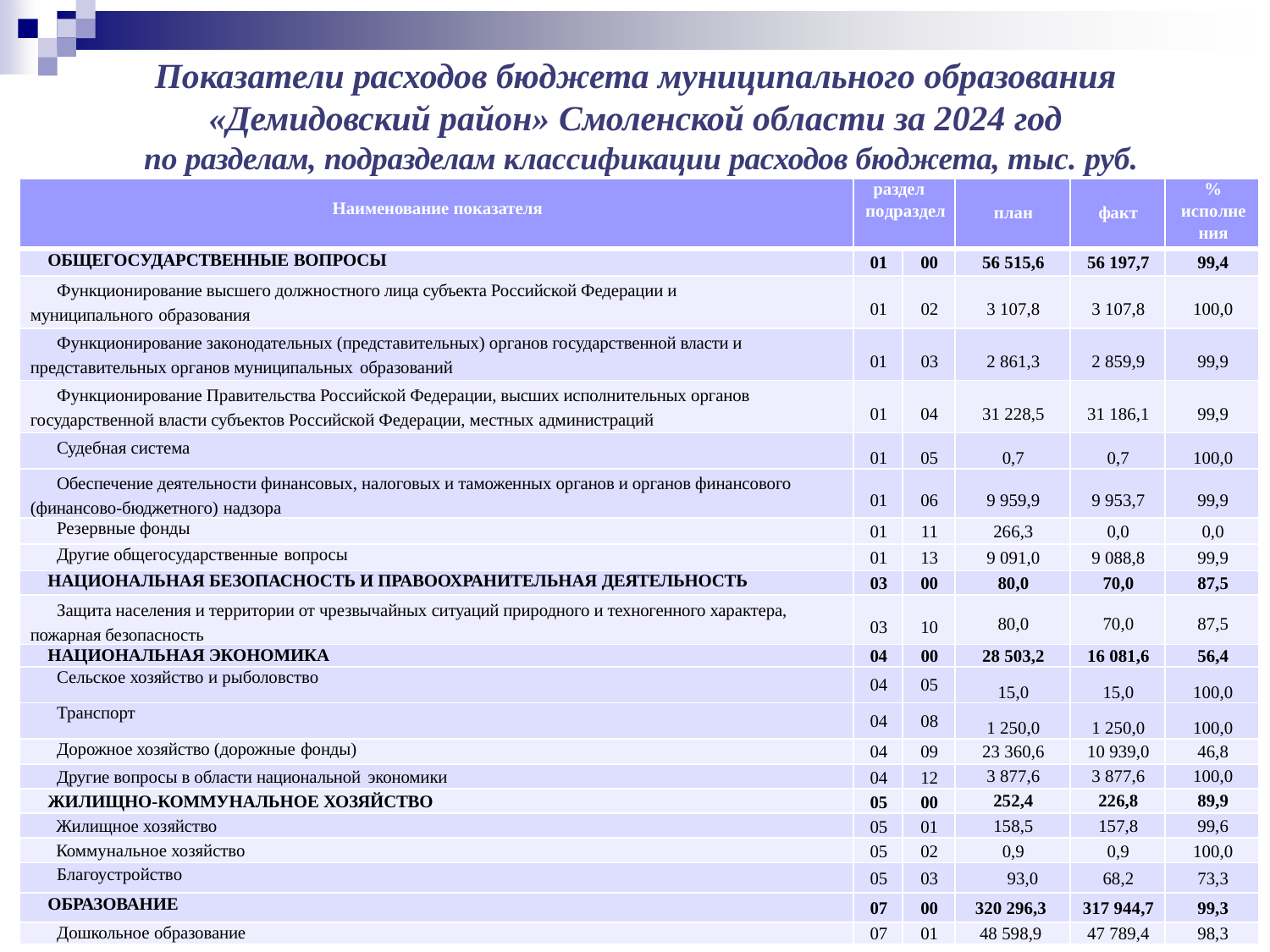

# Показатели расходов бюджета муниципального образования
«Демидовский район» Смоленской области за 2024 год

по разделам, подразделам классификации расходов бюджета, тыс. руб.
| Наименование показателя | раздел подраздел |  | план | факт | % исполнения |
| --- | --- | --- | --- | --- | --- |
| ОБЩЕГОСУДАРСТВЕННЫЕ ВОПРОСЫ | 01 | 00 | 56 515,6 | 56 197,7 | 99,4 |
| Функционирование высшего должностного лица субъекта Российской Федерации и муниципального образования | 01 | 02 | 3 107,8 | 3 107,8 | 100,0 |
| Функционирование законодательных (представительных) органов государственной власти и представительных органов муниципальных образований | 01 | 03 | 2 861,3 | 2 859,9 | 99,9 |
| Функционирование Правительства Российской Федерации, высших исполнительных органов государственной власти субъектов Российской Федерации, местных администраций | 01 | 04 | 31 228,5 | 31 186,1 | 99,9 |
| Судебная система | 01 | 05 | 0,7 | 0,7 | 100,0 |
| Обеспечение деятельности финансовых, налоговых и таможенных органов и органов финансового (финансово-бюджетного) надзора | 01 | 06 | 9 959,9 | 9 953,7 | 99,9 |
| Резервные фонды | 01 | 11 | 266,3 | 0,0 | 0,0 |
| Другие общегосударственные вопросы | 01 | 13 | 9 091,0 | 9 088,8 | 99,9 |
| НАЦИОНАЛЬНАЯ БЕЗОПАСНОСТЬ И ПРАВООХРАНИТЕЛЬНАЯ ДЕЯТЕЛЬНОСТЬ | 03 | 00 | 80,0 | 70,0 | 87,5 |
| Защита населения и территории от чрезвычайных ситуаций природного и техногенного характера, пожарная безопасность | 03 | 10 | 80,0 | 70,0 | 87,5 |
| НАЦИОНАЛЬНАЯ ЭКОНОМИКА | 04 | 00 | 28 503,2 | 16 081,6 | 56,4 |
| Сельское хозяйство и рыболовство | 04 | 05 | 15,0 | 15,0 | 100,0 |
| Транспорт | 04 | 08 | 1 250,0 | 1 250,0 | 100,0 |
| Дорожное хозяйство (дорожные фонды) | 04 | 09 | 23 360,6 | 10 939,0 | 46,8 |
| Другие вопросы в области национальной экономики | 04 | 12 | 3 877,6 | 3 877,6 | 100,0 |
| ЖИЛИЩНО-КОММУНАЛЬНОЕ ХОЗЯЙСТВО | 05 | 00 | 252,4 | 226,8 | 89,9 |
| Жилищное хозяйство | 05 | 01 | 158,5 | 157,8 | 99,6 |
| Коммунальное хозяйство | 05 | 02 | 0,9 | 0,9 | 100,0 |
| Благоустройство | 05 | 03 | 93,0 | 68,2 | 73,3 |
| ОБРАЗОВАНИЕ | 07 | 00 | 320 296,3 | 317 944,7 | 99,3 |
| Дошкольное образование | 07 | 01 | 48 598,9 | 47 789,4 | 98,3 |